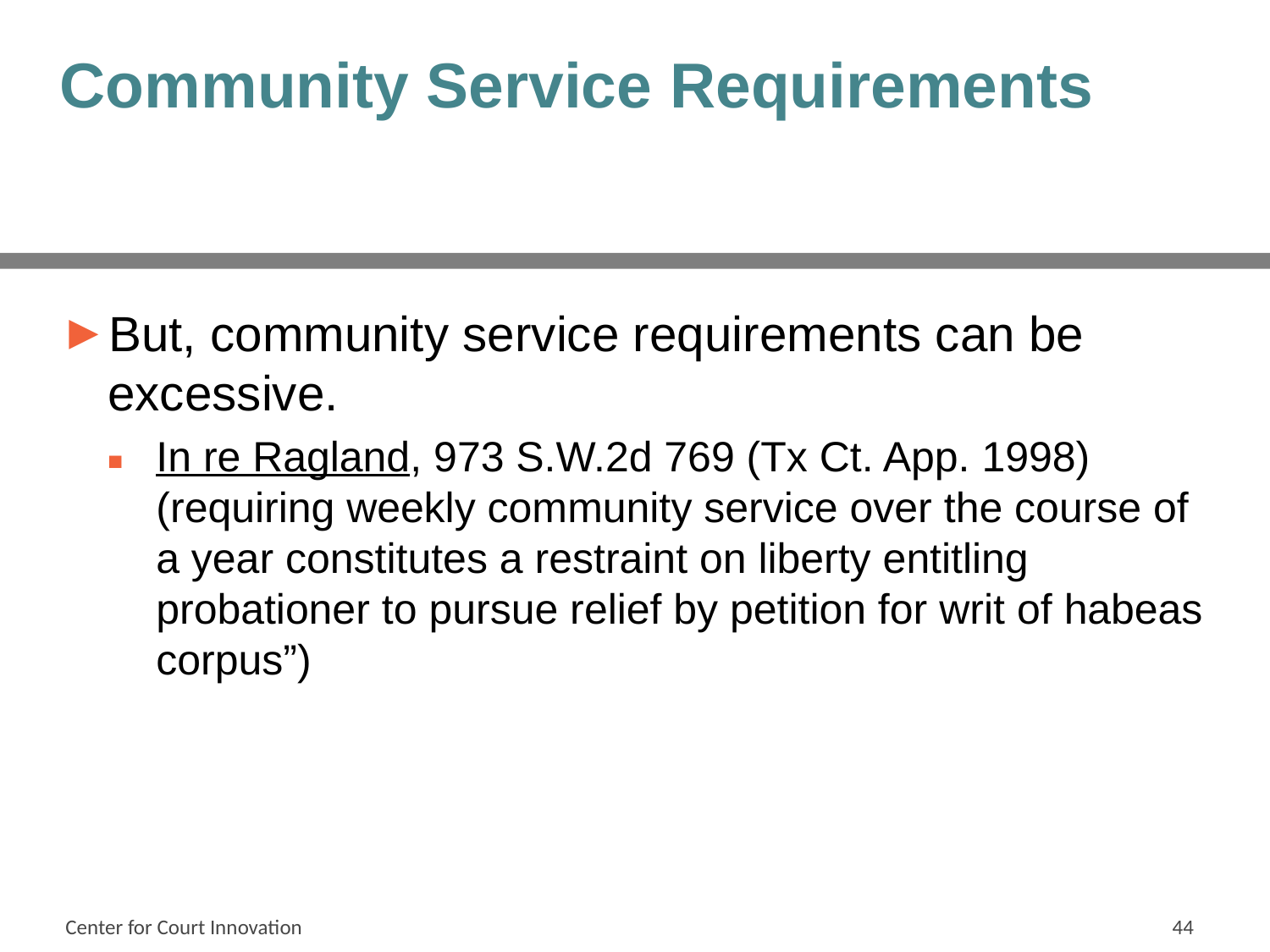

# Community Service Requirements
But, community service requirements can be excessive.
In re Ragland, 973 S.W.2d 769 (Tx Ct. App. 1998) (requiring weekly community service over the course of a year constitutes a restraint on liberty entitling probationer to pursue relief by petition for writ of habeas corpus”)

Center for Court Innovation
44